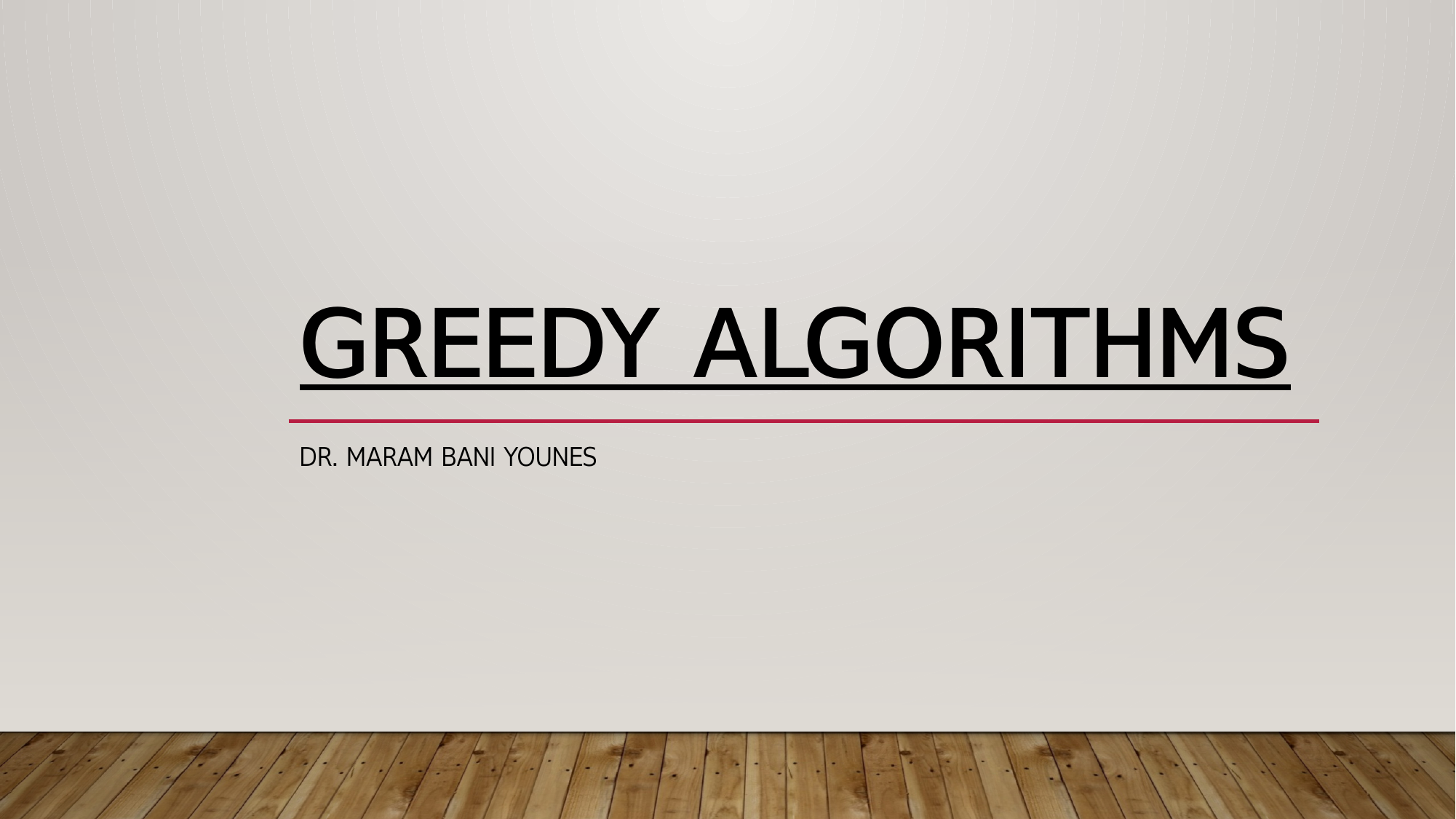

# Greedy Algorithms
Dr. Maram Bani Younes